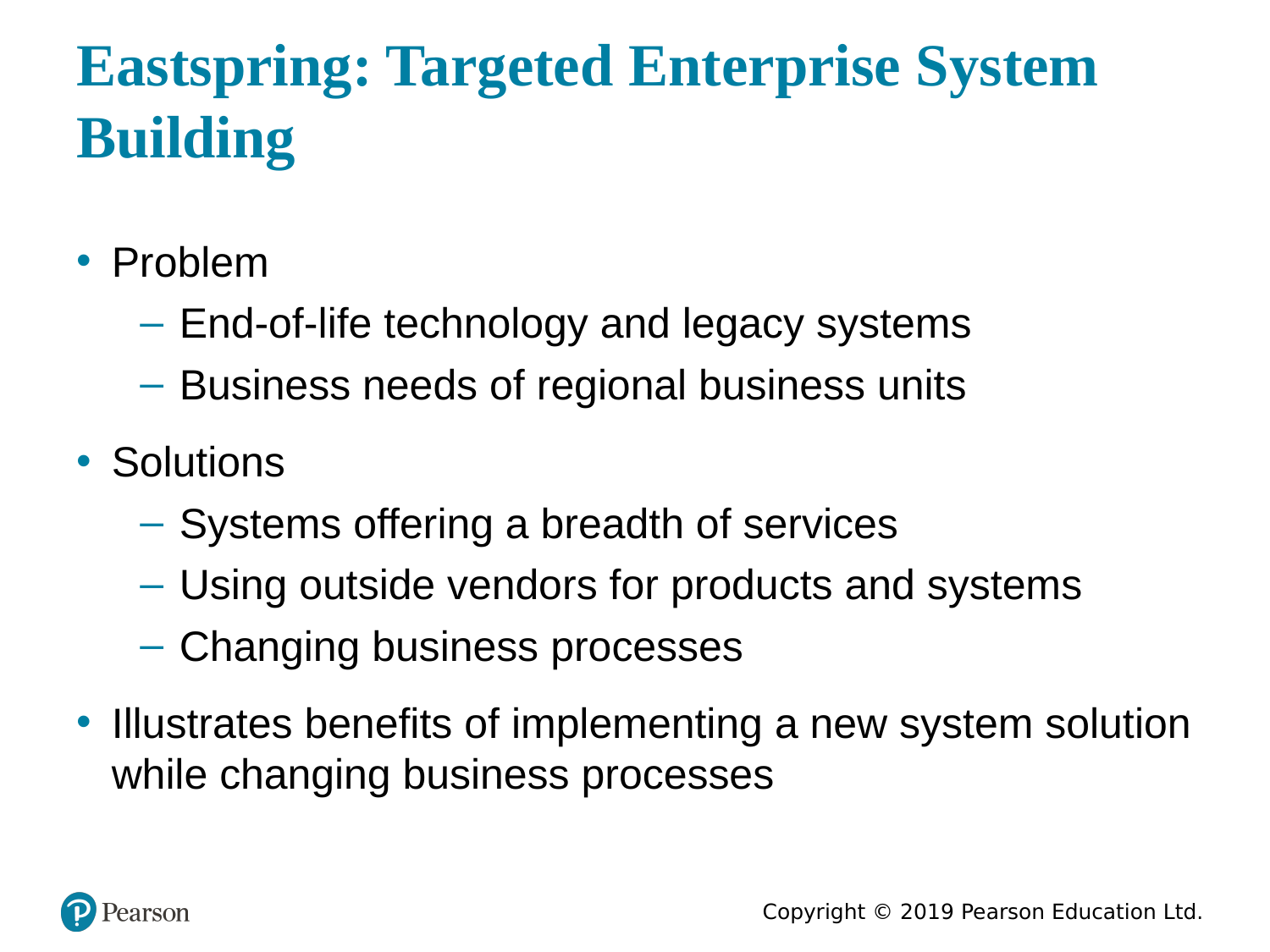

# Eastspring: Targeted Enterprise System Building
Problem
End-of-life technology and legacy systems
Business needs of regional business units
Solutions
Systems offering a breadth of services
Using outside vendors for products and systems
Changing business processes
Illustrates benefits of implementing a new system solution while changing business processes